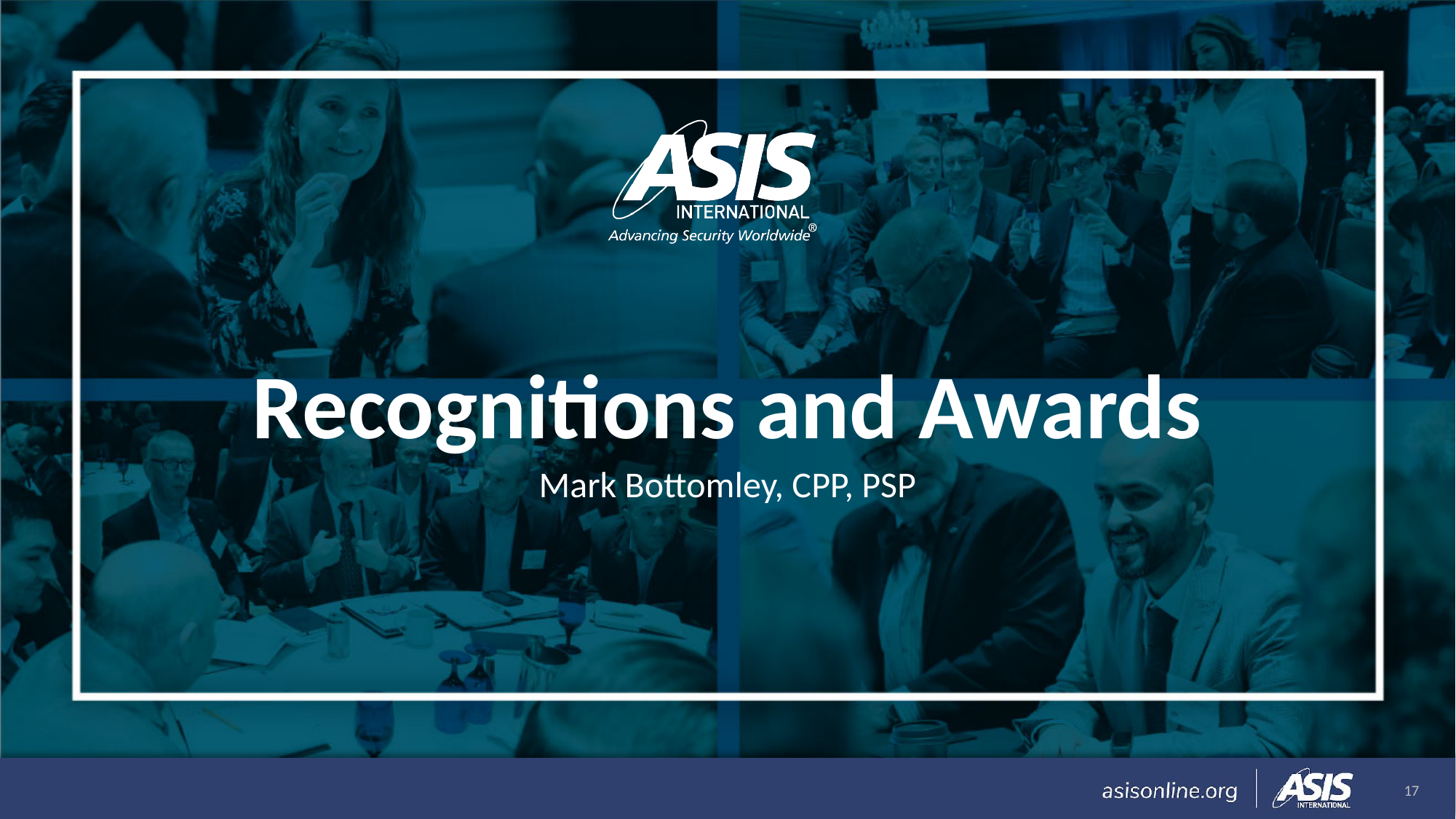

# Recognitions and Awards
Mark Bottomley, CPP, PSP

17